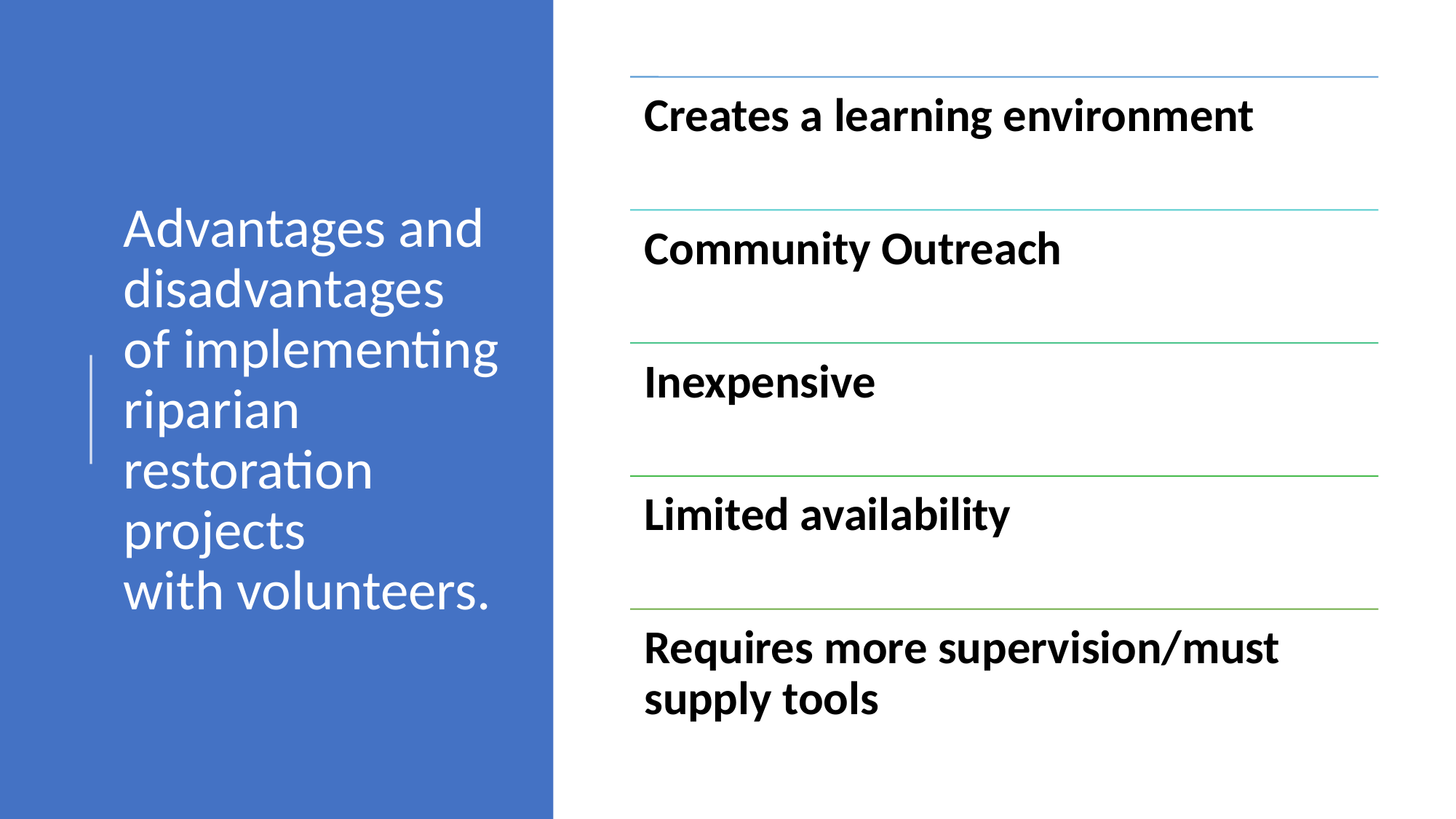

Creates a learning environment
Community Outreach
Inexpensive
Limited availability
Requires more supervision/must supply tools
# Advantages and disadvantages of implementing riparian restoration projects with volunteers.